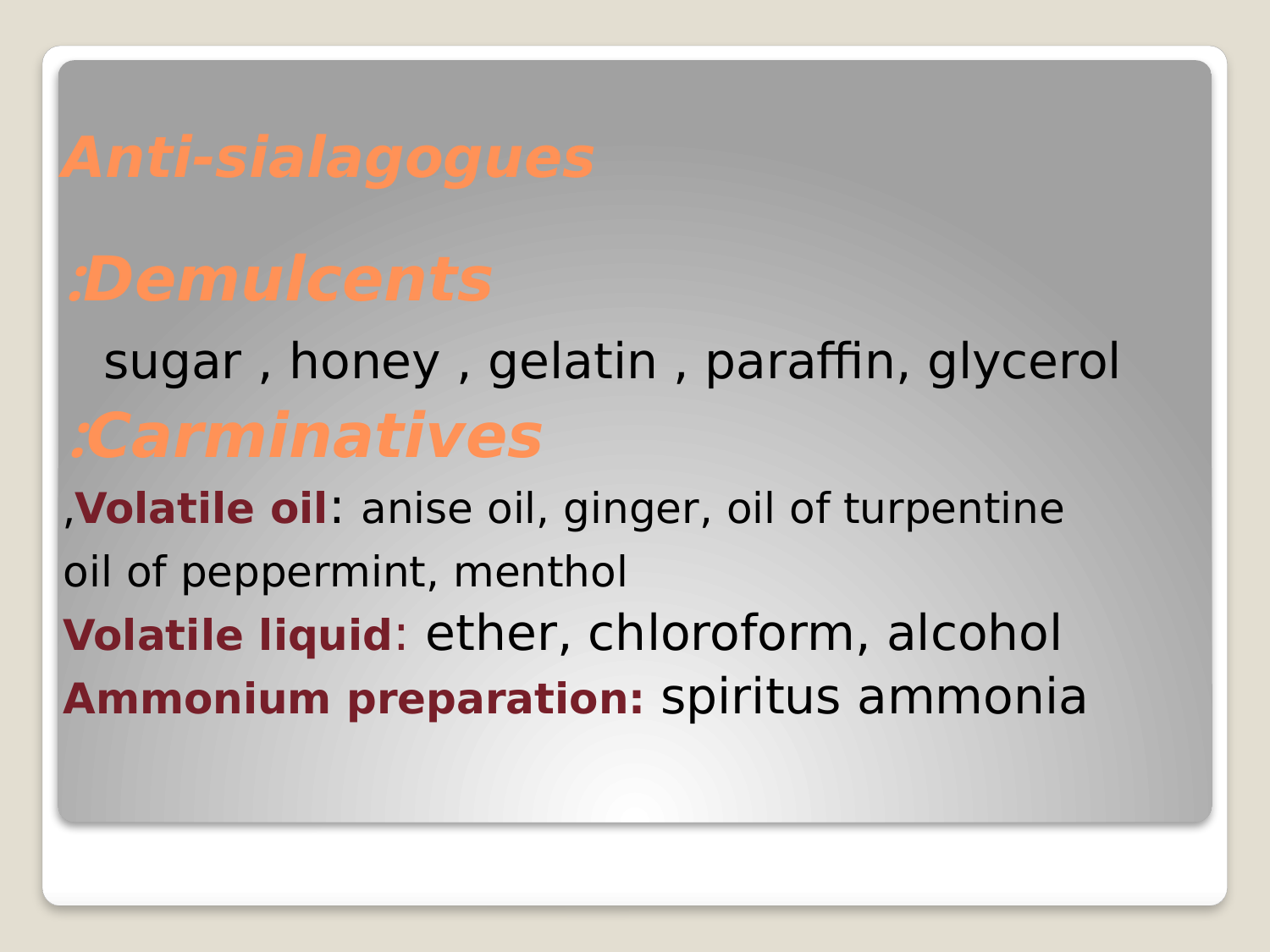

# Anti-sialagogues
Demulcents:
   sugar , honey , gelatin , paraffin, glycerol
Carminatives:
Volatile oil: anise oil, ginger, oil of turpentine,
oil of peppermint, menthol
Volatile liquid: ether, chloroform, alcohol
Ammonium preparation: spiritus ammonia